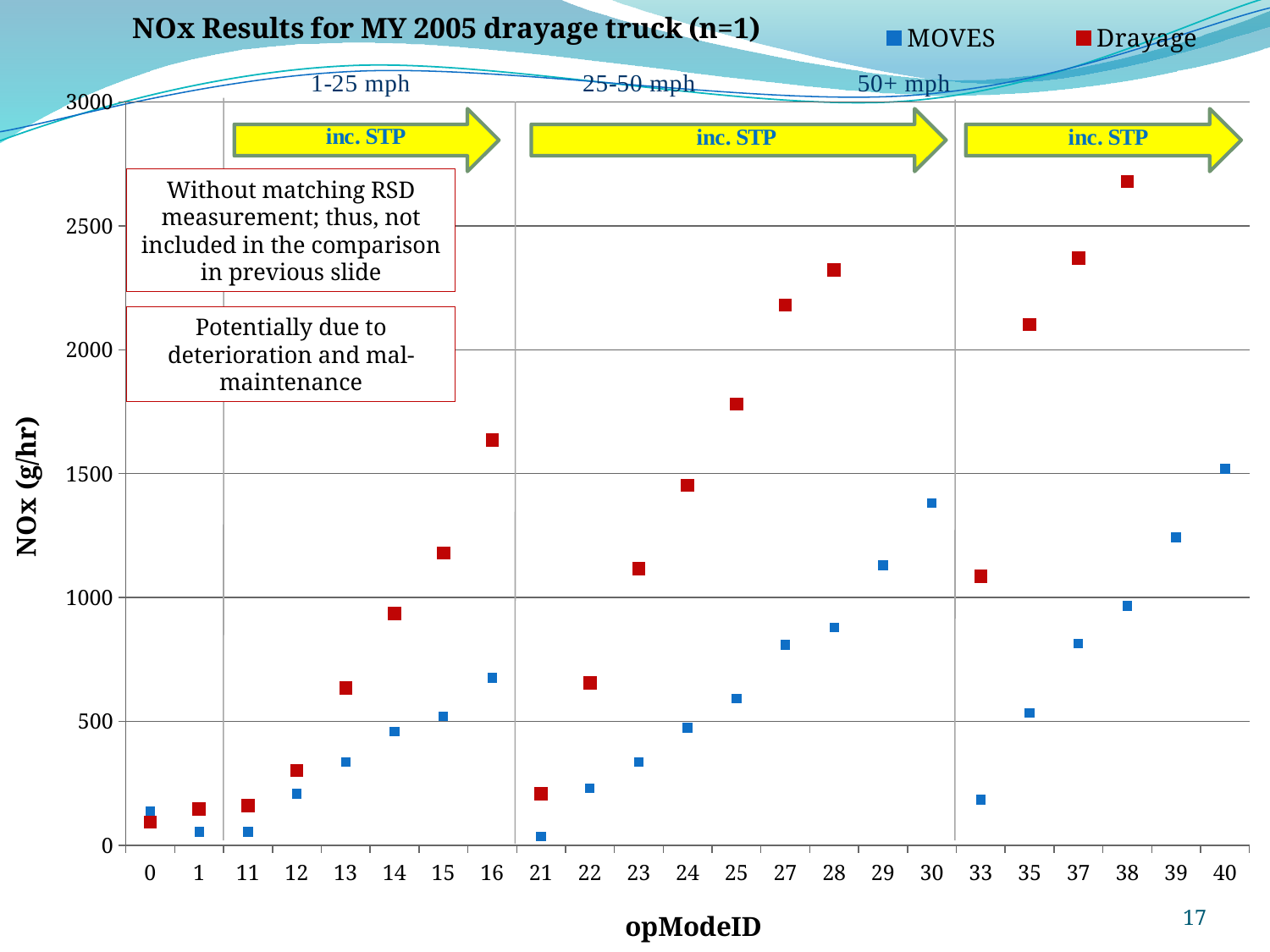

### Chart: NOx Results for MY 2005 drayage truck (n=1)

| Category |  |  |
|---|---|---|
| 0 | 135.768 | 93.85369930069915 |
| 1 | 53.8431 | 146.79568621700798 |
| 11 | 53.7107 | 159.961382765531 |
| 12 | 207.429 | 301.5760333194511 |
| 13 | 336.2929999999989 | 634.9129278996825 |
| 14 | 458.9 | 936.0152408759075 |
| 15 | 520.391 | 1179.64306849315 |
| 16 | 675.249 | 1635.105073170742 |
| 21 | 34.769300000000335 | 207.506044843049 |
| 22 | 229.04 | 654.6777036223936 |
| 23 | 335.0339999999986 | 1116.476496 |
| 24 | 474.3879999999997 | 1452.3276871508401 |
| 25 | 592.8289999999994 | 1781.125 |
| 27 | 809.3009999999995 | 2180.14805309735 |
| 28 | 878.7279999999994 | 2322.05082352941 |
| 29 | 1129.79 | None |
| 30 | 1380.86 | None |
| 33 | 183.135 | 1084.9801850424 |
| 35 | 533.4599999999995 | 2102.66015414472 |
| 37 | 813.096 | 2369.84293821795 |
| 38 | 966.519 | 2679.29016 |
| 39 | 1242.6699999999998 | None |
| 40 | 1518.82 | None |
Without matching RSD measurement; thus, not included in the comparison in previous slide
Potentially due to deterioration and mal-maintenance
17